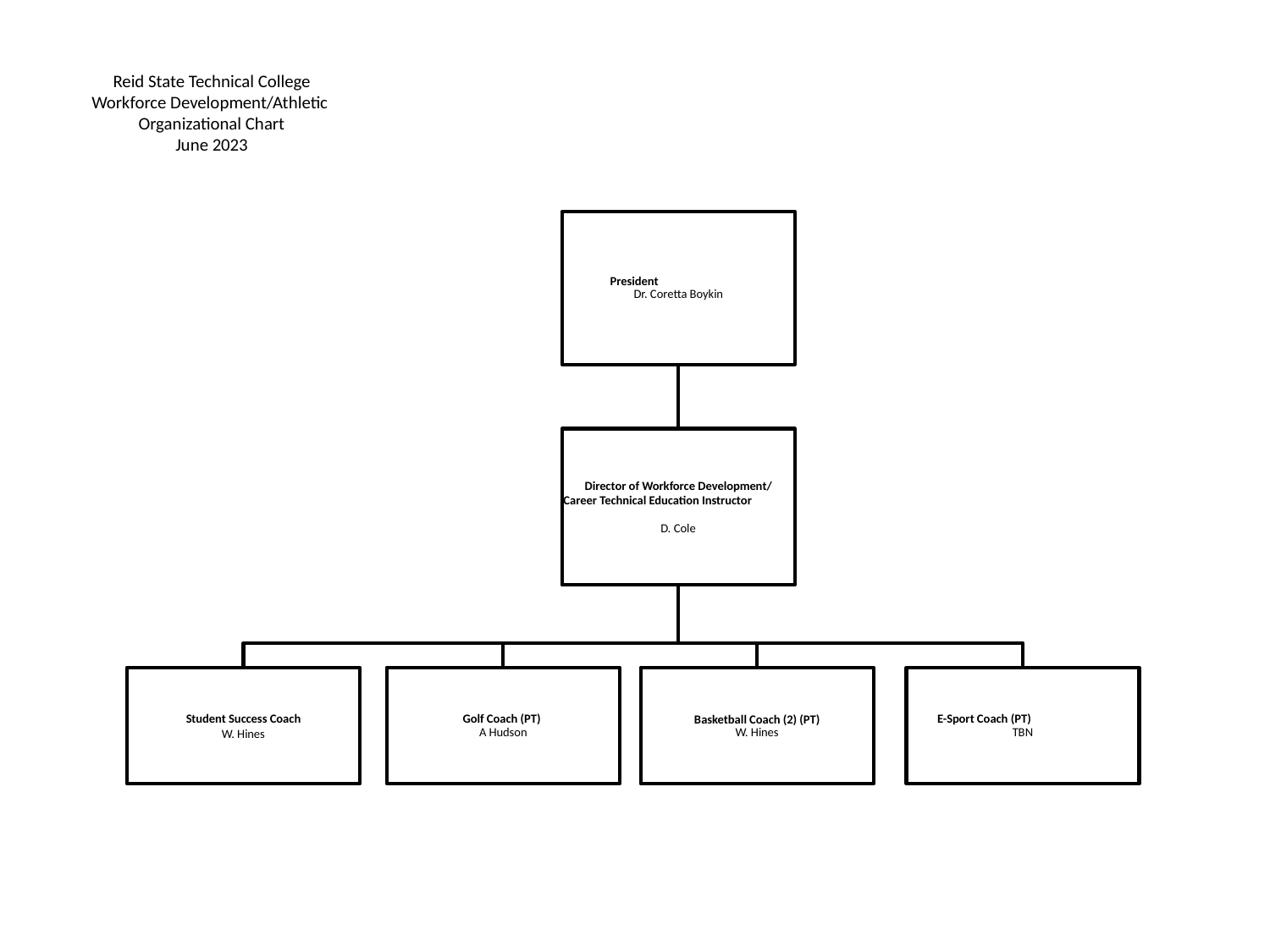

Reid State Technical College
Workforce Development/Athletic
Organizational Chart
June 2023

President
Dr. Coretta Boykin
Director of Workforce Development/
Career Technical Education Instructor
D. Cole
E-Sport Coach (PT)
TBN
Basketball Coach (2) (PT)
W. Hines
Golf Coach (PT)
A Hudson
Student Success Coach
W. Hines